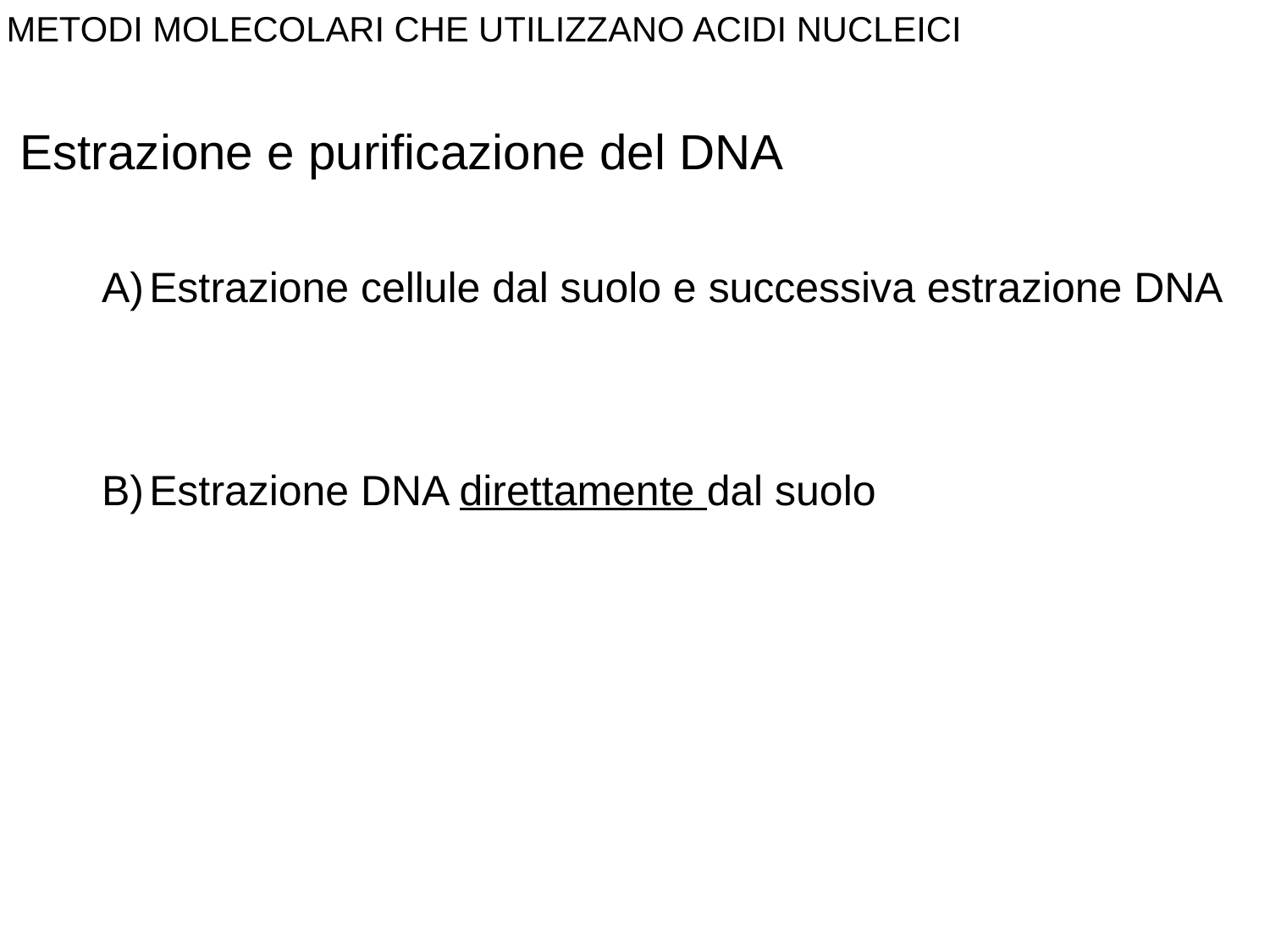

METODI MOLECOLARI CHE UTILIZZANO ACIDI NUCLEICI
 Estrazione e purificazione del DNA
Estrazione cellule dal suolo e successiva estrazione DNA

Estrazione DNA direttamente dal suolo